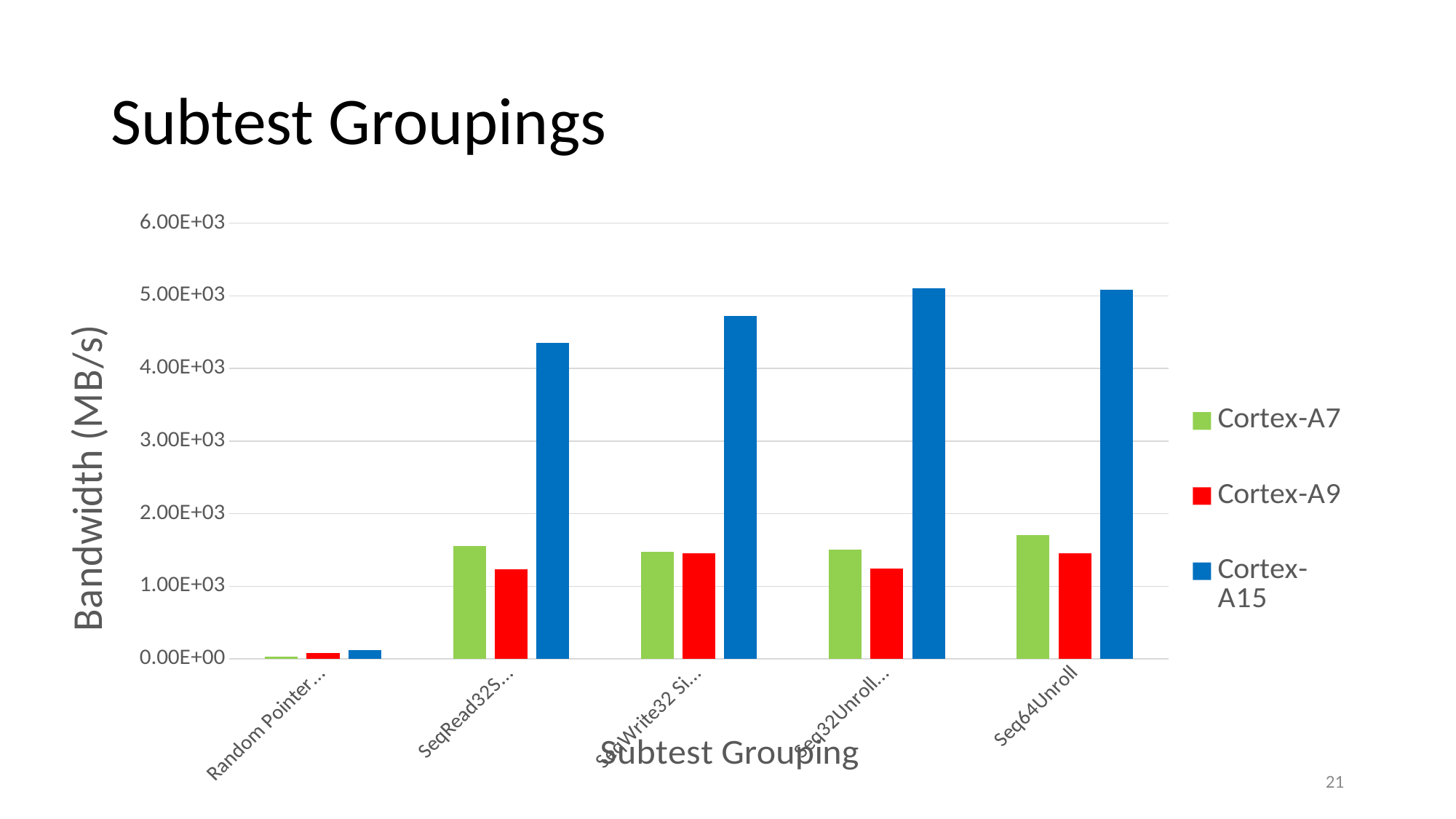

# Subtest Groupings

### Chart

| Category | Cortex-A7 | Cortex-A9 | Cortex-A15 |
|---|---|---|---|
| Random Pointer Permutation | 34.78763761299605 | 84.7195575 | 126.5 |
| SeqRead32Simple | 1555.25069474798 | 1232.4132305787791 | 4350.0 |
| SeqWrite32 Simple+Unroll | 1479.2897037781852 | 1458.681398994067 | 4722.427822292915 |
| Seq32Unroll+64Simp | 1500.28970377819 | 1239.9601867445504 | 5100.0 |
| Seq64Unroll | 1708.8110077726467 | 1451.6355778518246 | 5080.0 |
21